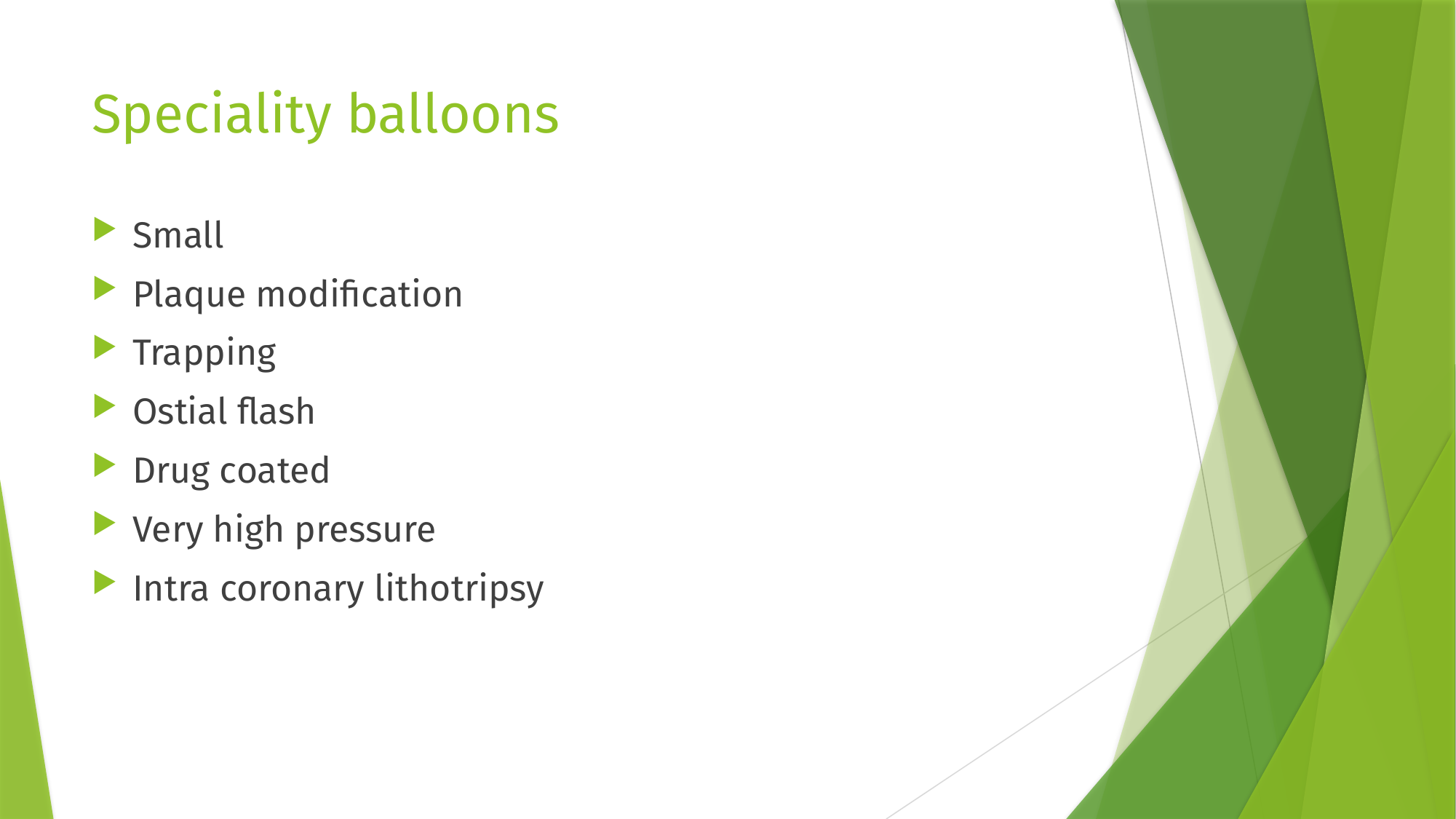

# Speciality balloons
Small
Plaque modification
Trapping
Ostial flash
Drug coated
Very high pressure
Intra coronary lithotripsy